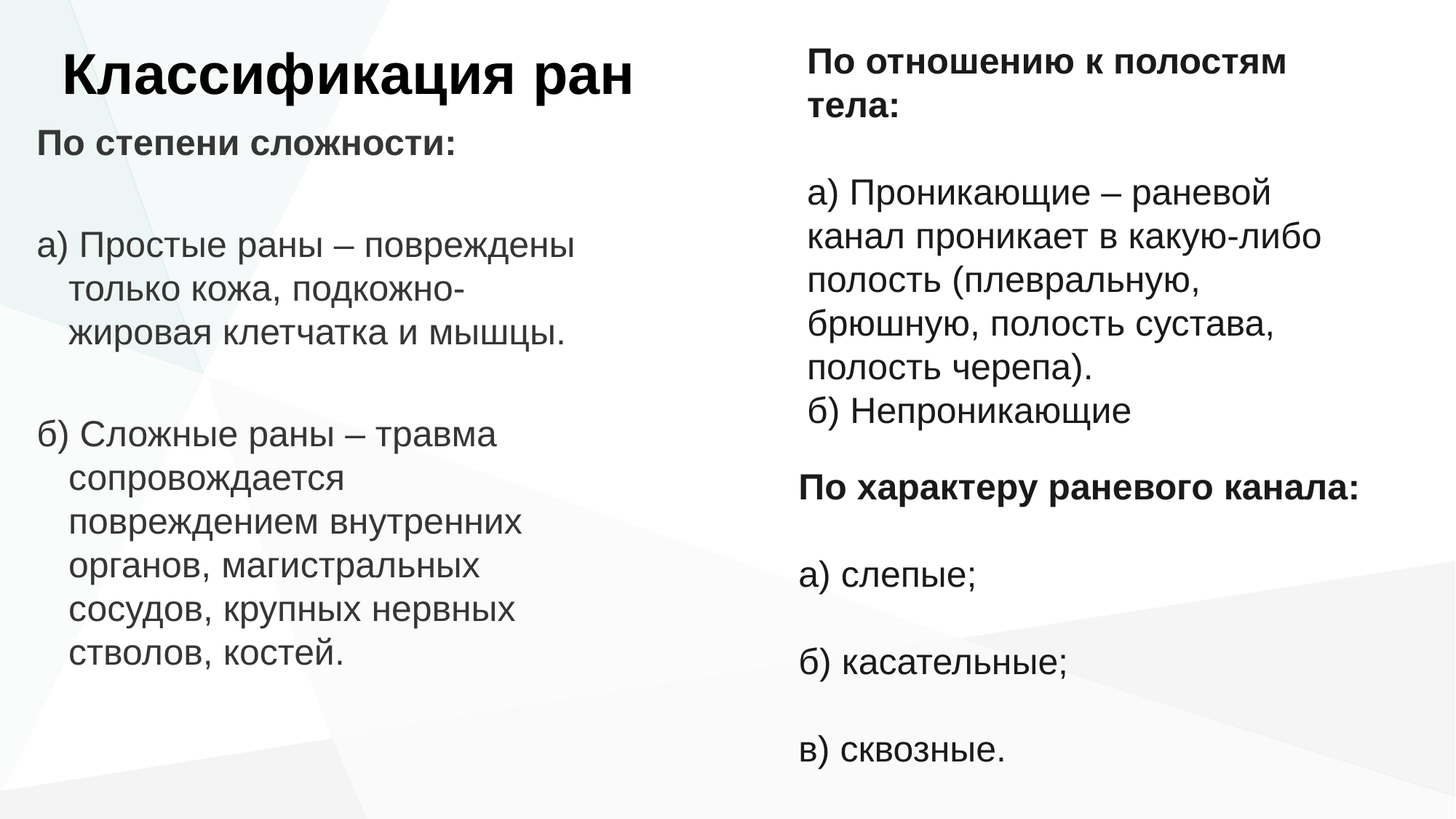

# Классификация ран
По отношению к полостям тела:

а) Проникающие – раневой канал проникает в какую-либо полость (плевральную, брюшную, полость сустава, полость черепа).
б) Непроникающие
По степени сложности:

а) Простые раны – повреждены только кожа, подкожно-жировая клетчатка и мышцы.

б) Сложные раны – травма сопровождается повреждением внутренних органов, магистральных сосудов, крупных нервных стволов, костей.
По характеру раневого канала:

а) слепые;

б) касательные;

в) сквозные.